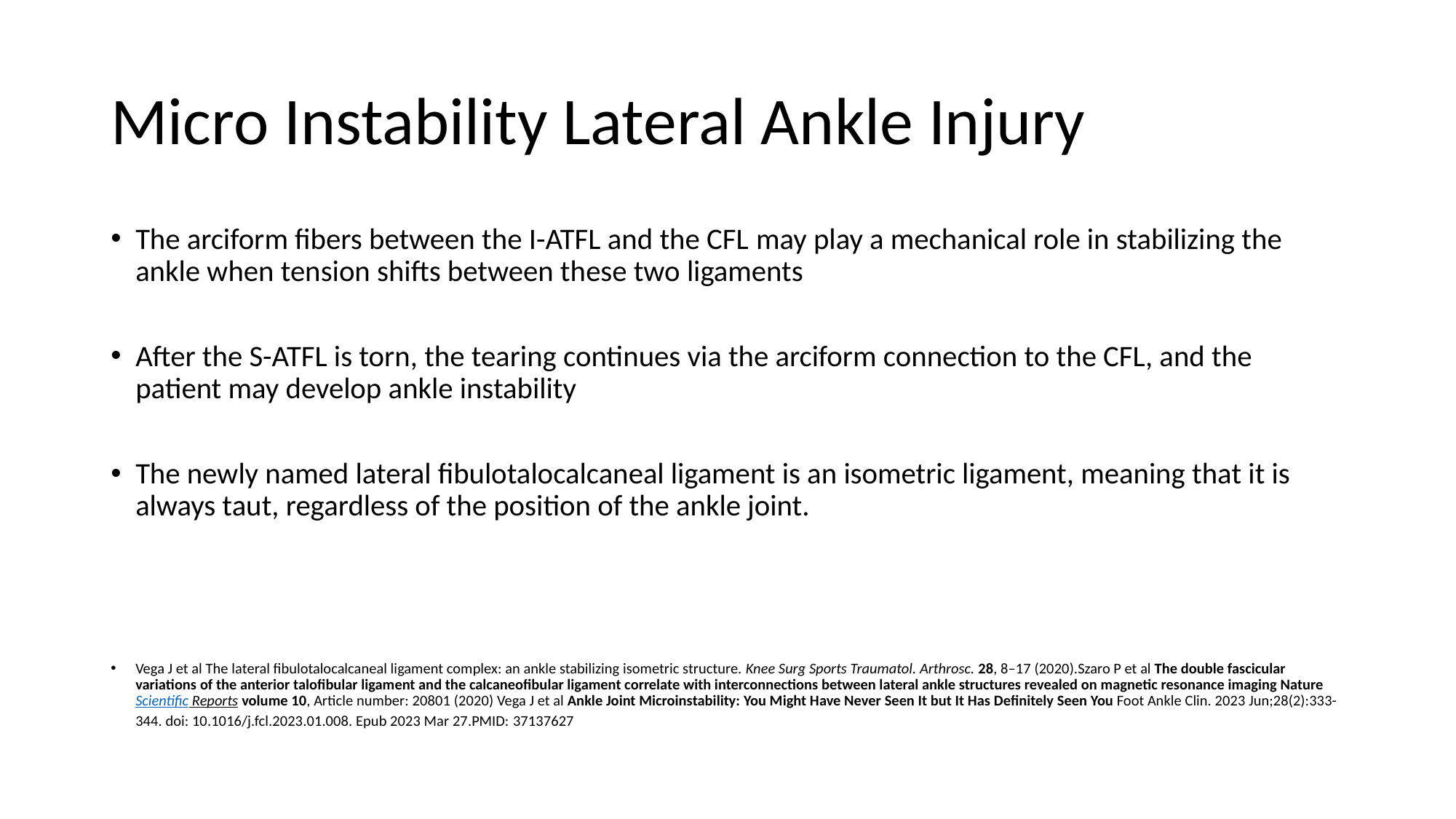

# Micro Instability Lateral Ankle Injury
The arciform fibers between the I-ATFL and the CFL may play a mechanical role in stabilizing the ankle when tension shifts between these two ligaments

After the S-ATFL is torn, the tearing continues via the arciform connection to the CFL, and the patient may develop ankle instability

The newly named lateral fibulotalocalcaneal ligament is an isometric ligament, meaning that it is always taut, regardless of the position of the ankle joint.

Vega J et al The lateral fibulotalocalcaneal ligament complex: an ankle stabilizing isometric structure. Knee Surg Sports Traumatol. Arthrosc. 28, 8–17 (2020).Szaro P et al The double fascicular variations of the anterior talofibular ligament and the calcaneofibular ligament correlate with interconnections between lateral ankle structures revealed on magnetic resonance imaging NatureScientific Reports volume 10, Article number: 20801 (2020) Vega J et al Ankle Joint Microinstability: You Might Have Never Seen It but It Has Definitely Seen You Foot Ankle Clin. 2023 Jun;28(2):333-344. doi: 10.1016/j.fcl.2023.01.008. Epub 2023 Mar 27.PMID: 37137627